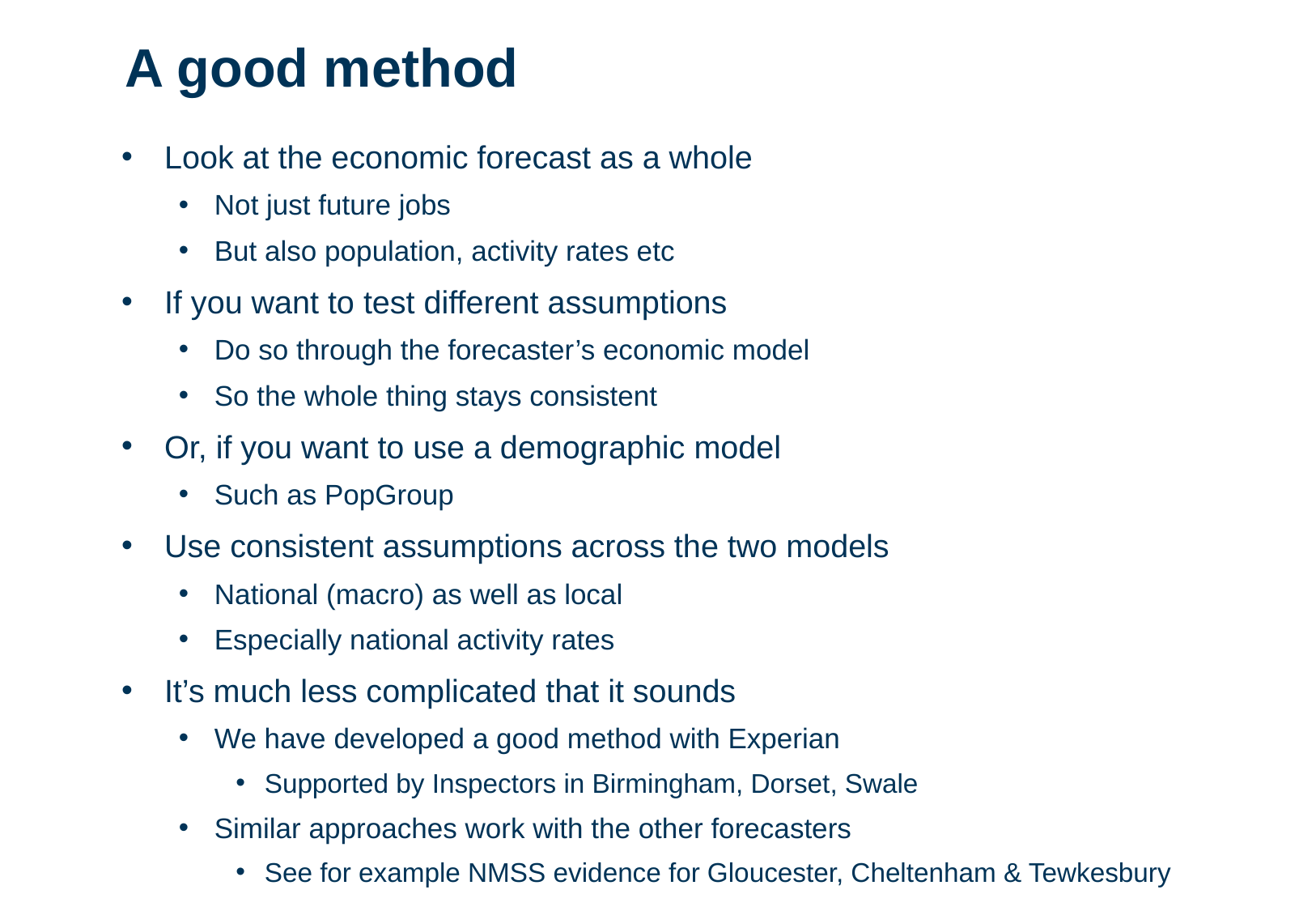

# A good method
Look at the economic forecast as a whole
Not just future jobs
But also population, activity rates etc
If you want to test different assumptions
Do so through the forecaster’s economic model
So the whole thing stays consistent
Or, if you want to use a demographic model
Such as PopGroup
Use consistent assumptions across the two models
National (macro) as well as local
Especially national activity rates
It’s much less complicated that it sounds
We have developed a good method with Experian
Supported by Inspectors in Birmingham, Dorset, Swale
Similar approaches work with the other forecasters
See for example NMSS evidence for Gloucester, Cheltenham & Tewkesbury